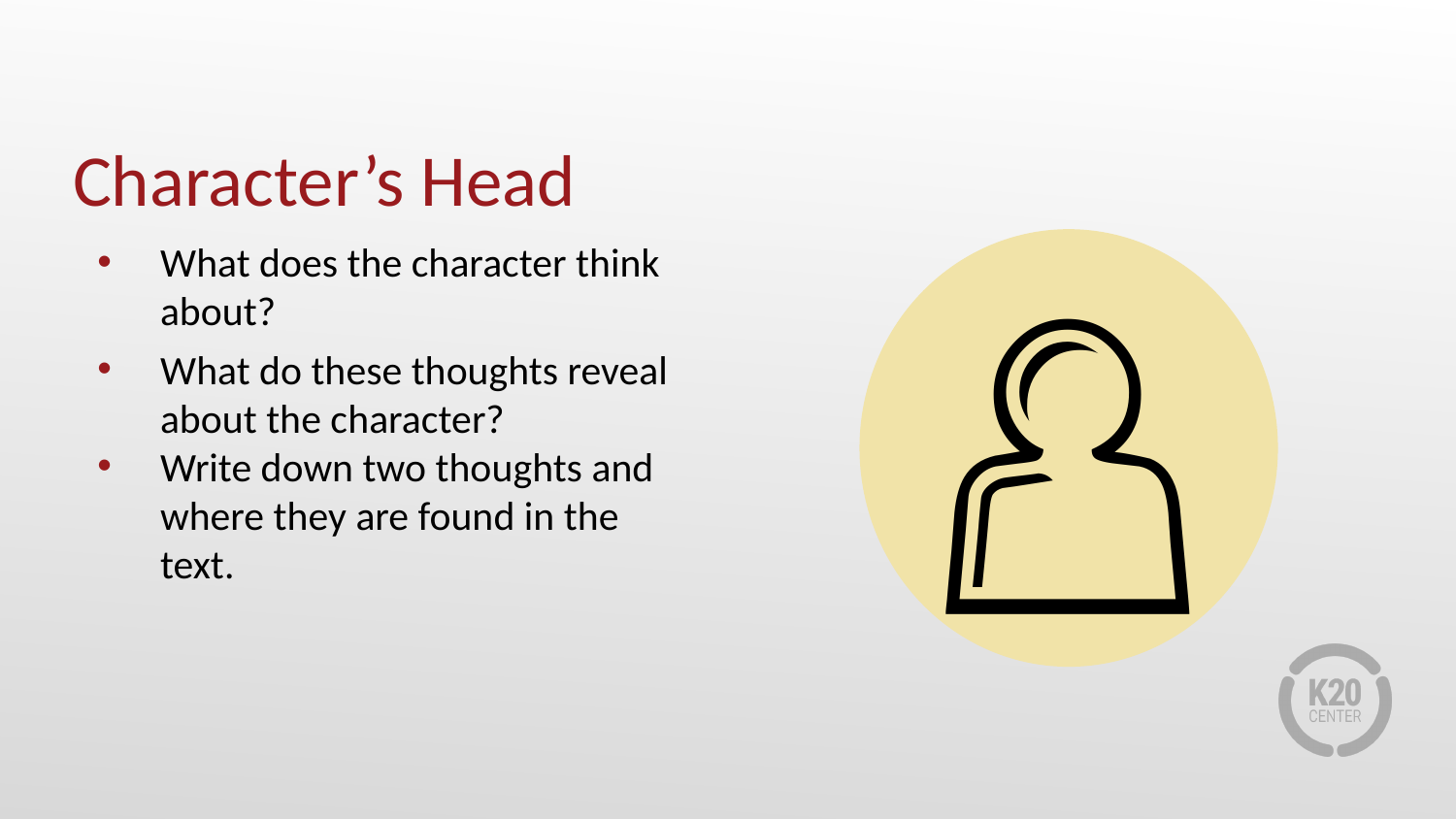

# Character’s Head
What does the character think about?
What do these thoughts reveal about the character?
Write down two thoughts and where they are found in the text.
👤